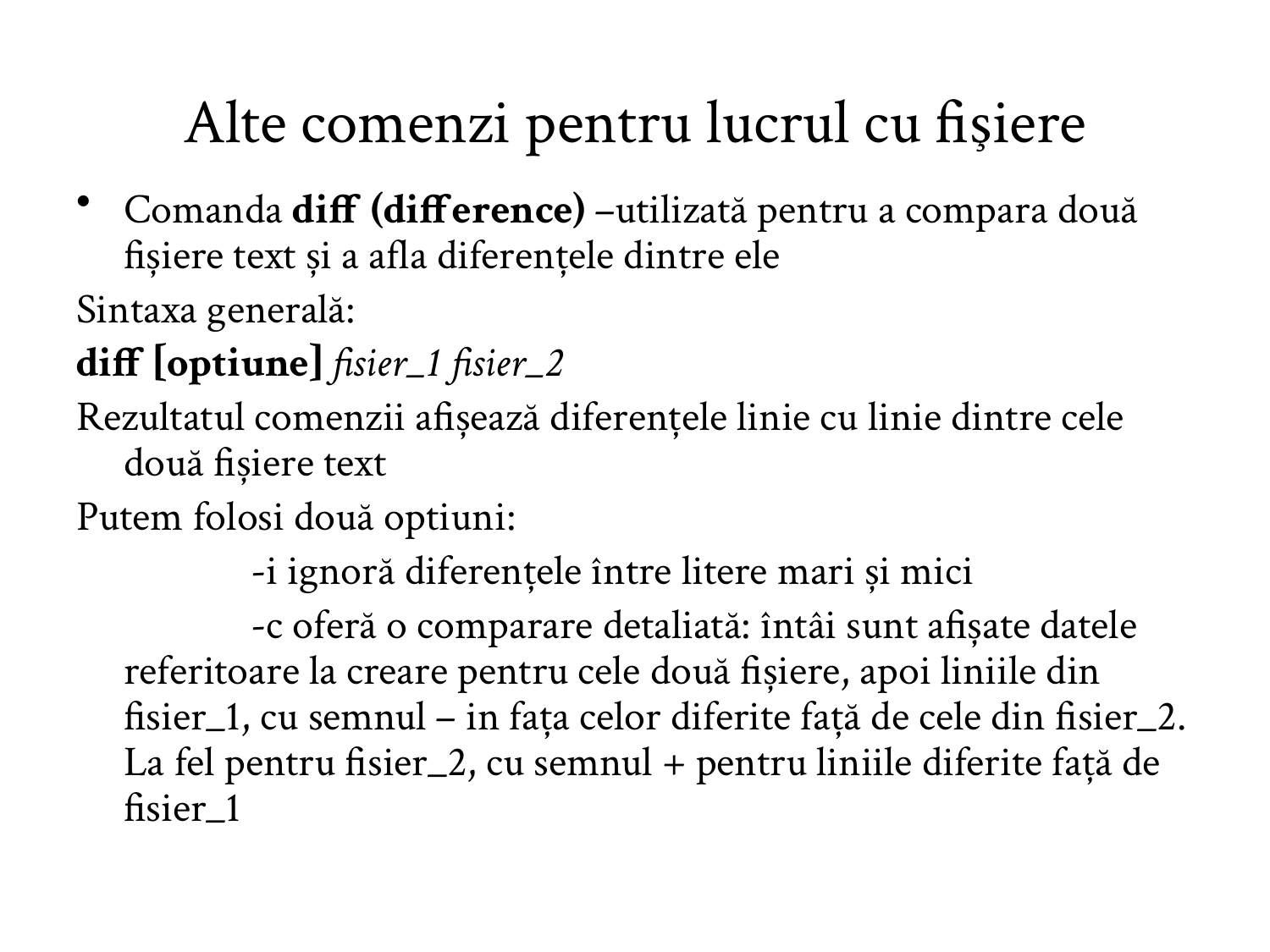

# Alte comenzi pentru lucrul cu fişiere
Comanda diff (difference) –utilizată pentru a compara două fişiere text şi a afla diferenţele dintre ele
Sintaxa generală:
diff [optiune] fisier_1 fisier_2
Rezultatul comenzii afişează diferenţele linie cu linie dintre cele două fişiere text
Putem folosi două optiuni:
		-i ignoră diferenţele între litere mari şi mici
		-c oferă o comparare detaliată: întâi sunt afişate datele referitoare la creare pentru cele două fişiere, apoi liniile din fisier_1, cu semnul – in faţa celor diferite faţă de cele din fisier_2. La fel pentru fisier_2, cu semnul + pentru liniile diferite faţă de fisier_1